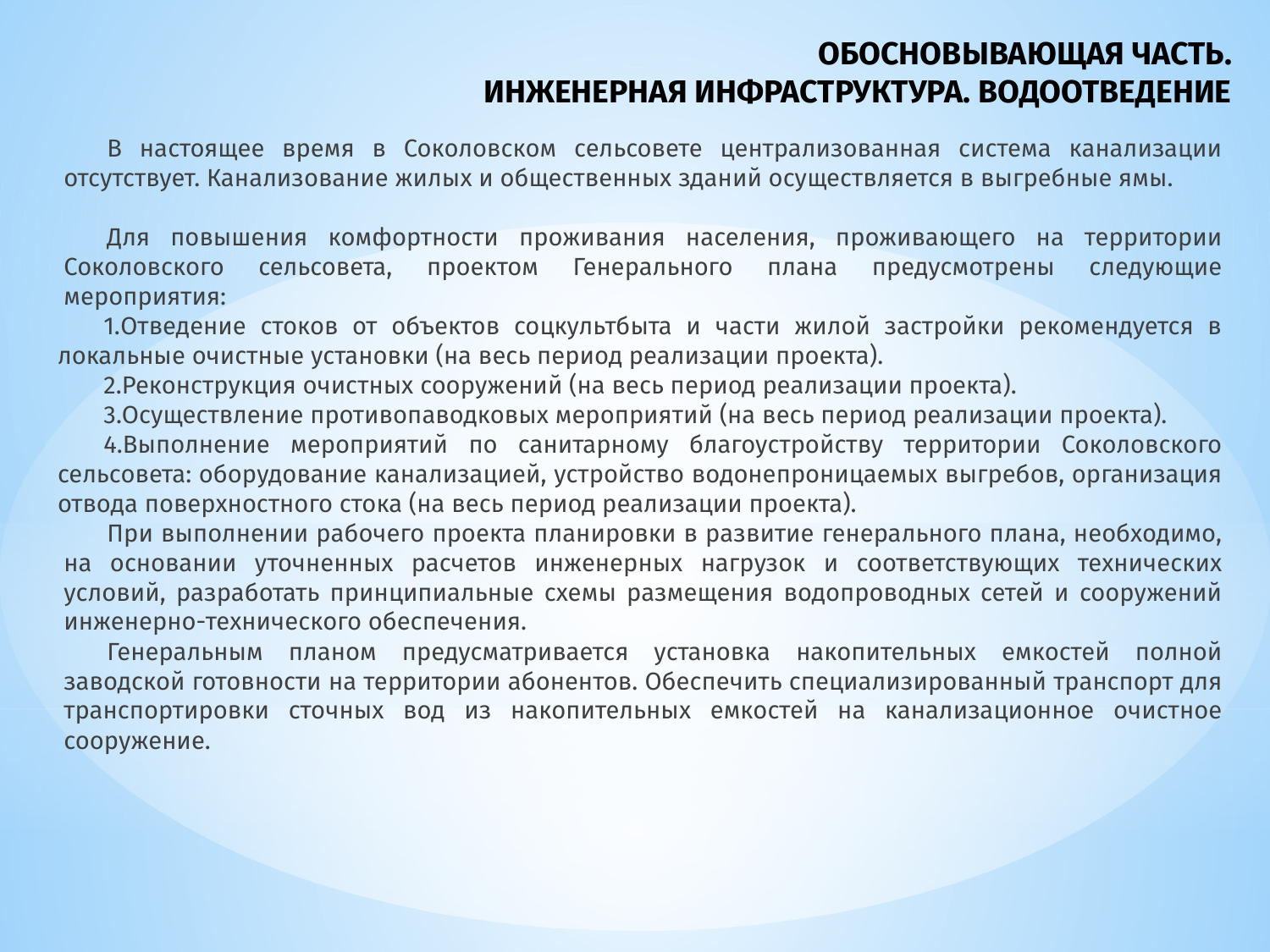

# ОБОСНОВЫВАЮЩАЯ ЧАСТЬ. ИНЖЕНЕРНАЯ ИНФРАСТРУКТУРА. ВОДООТВЕДЕНИЕ
В настоящее время в Соколовском сельсовете централизованная система канализации отсутствует. Канализование жилых и общественных зданий осуществляется в выгребные ямы.

Для повышения комфортности проживания населения, проживающего на территории Соколовского сельсовета, проектом Генерального плана предусмотрены следующие мероприятия:
Отведение стоков от объектов соцкультбыта и части жилой застройки рекомендуется в локальные очистные установки (на весь период реализации проекта).
Реконструкция очистных сооружений (на весь период реализации проекта).
Осуществление противопаводковых мероприятий (на весь период реализации проекта).
Выполнение мероприятий по санитарному благоустройству территории Соколовского сельсовета: оборудование канализацией, устройство водонепроницаемых выгребов, организация отвода поверхностного стока (на весь период реализации проекта).
При выполнении рабочего проекта планировки в развитие генерального плана, необходимо, на основании уточненных расчетов инженерных нагрузок и соответствующих технических условий, разработать принципиальные схемы размещения водопроводных сетей и сооружений инженерно-технического обеспечения.
Генеральным планом предусматривается установка накопительных емкостей полной заводской готовности на территории абонентов. Обеспечить специализированный транспорт для транспортировки сточных вод из накопительных емкостей на канализационное очистное сооружение.